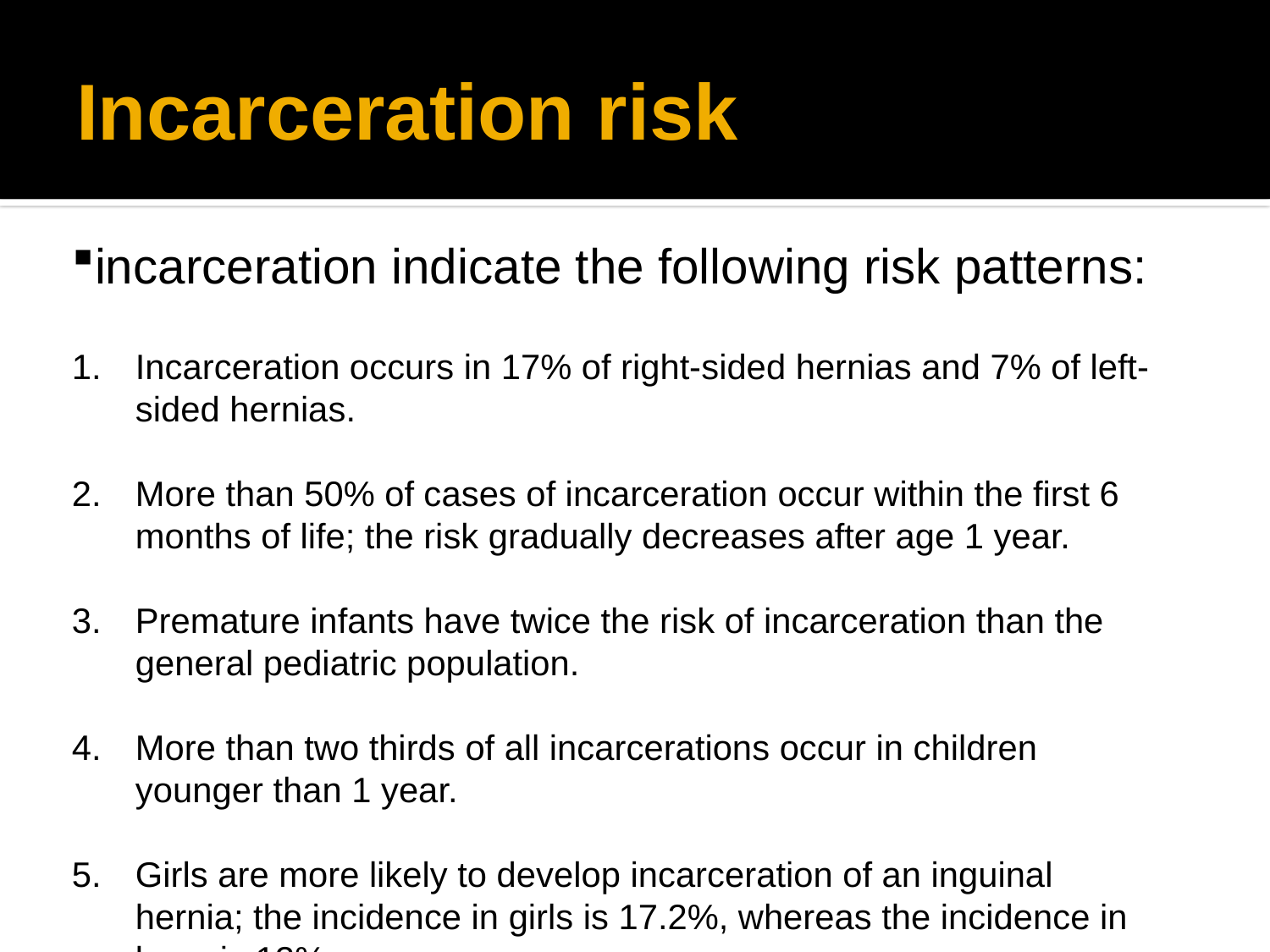

# Incarceration risk
incarceration indicate the following risk patterns:

Incarceration occurs in 17% of right-sided hernias and 7% of left-sided hernias.

More than 50% of cases of incarceration occur within the first 6 months of life; the risk gradually decreases after age 1 year.

Premature infants have twice the risk of incarceration than the general pediatric population.

More than two thirds of all incarcerations occur in children younger than 1 year.

Girls are more likely to develop incarceration of an inguinal hernia; the incidence in girls is 17.2%, whereas the incidence in boys is 12%.